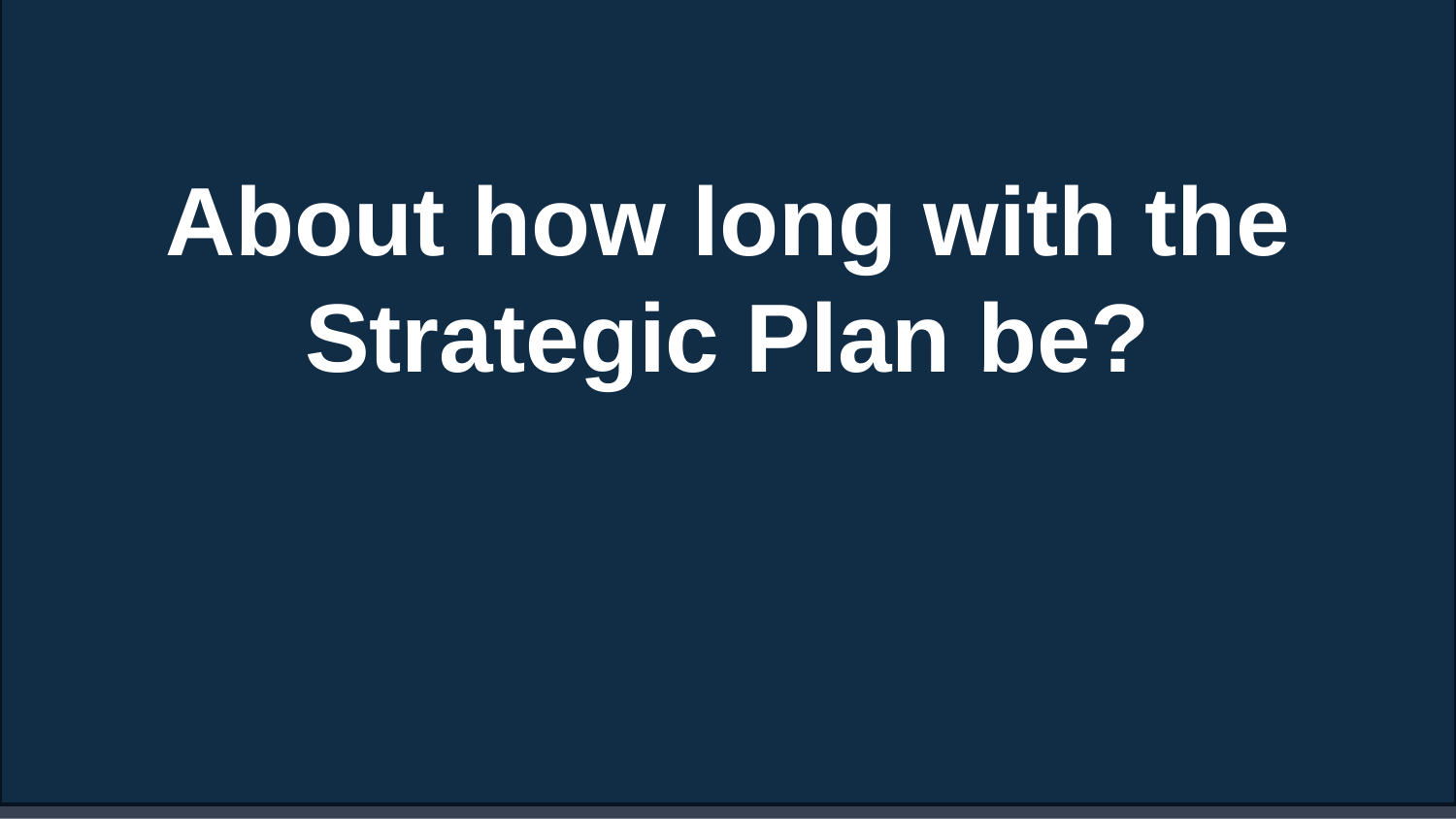

About how long with the Strategic Plan be?